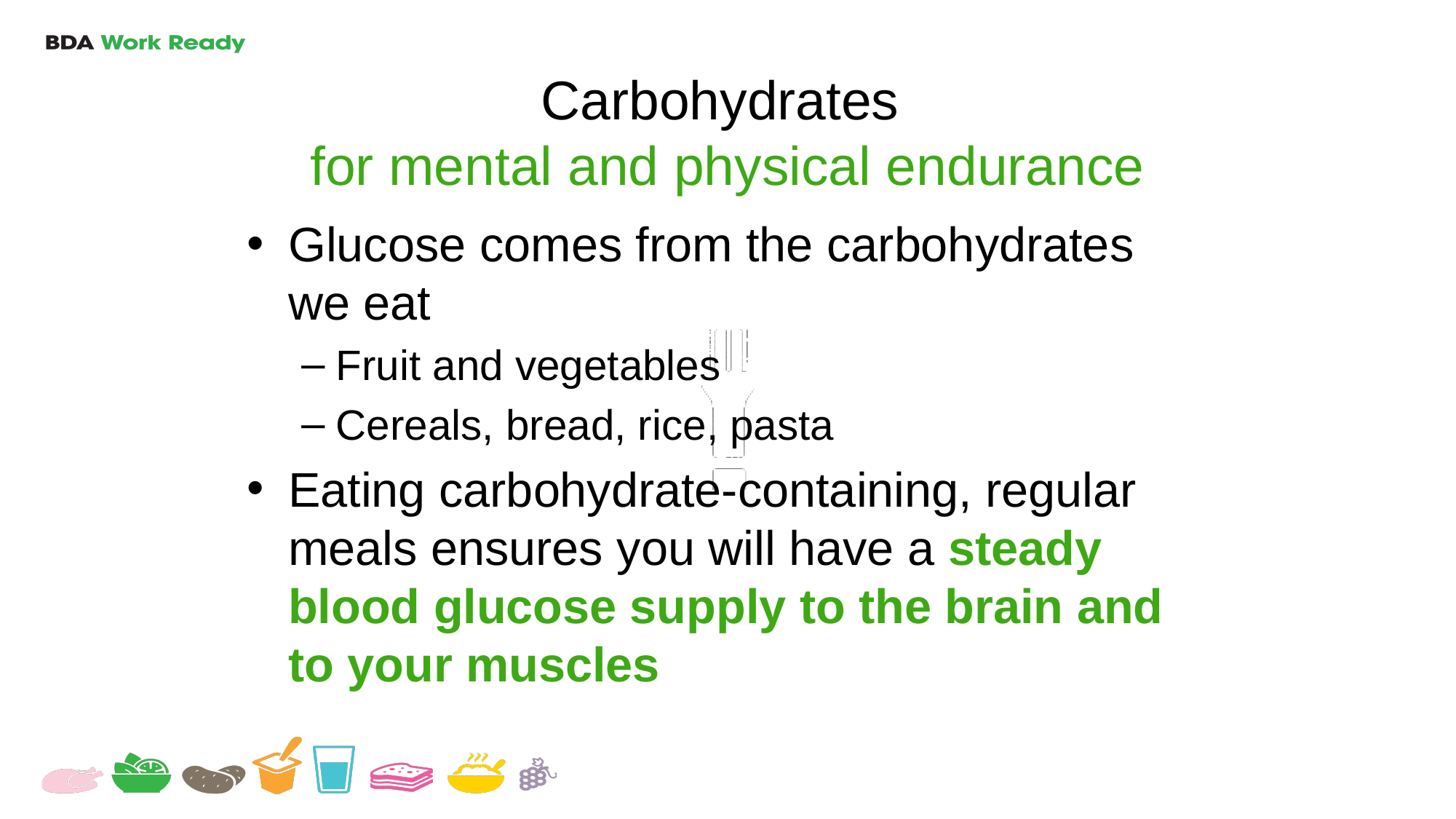

# Carbohydrates for mental and physical endurance
Glucose comes from the carbohydrates we eat
Fruit and vegetables
Cereals, bread, rice, pasta
Eating carbohydrate-containing, regular meals ensures you will have a steady blood glucose supply to the brain and to your muscles